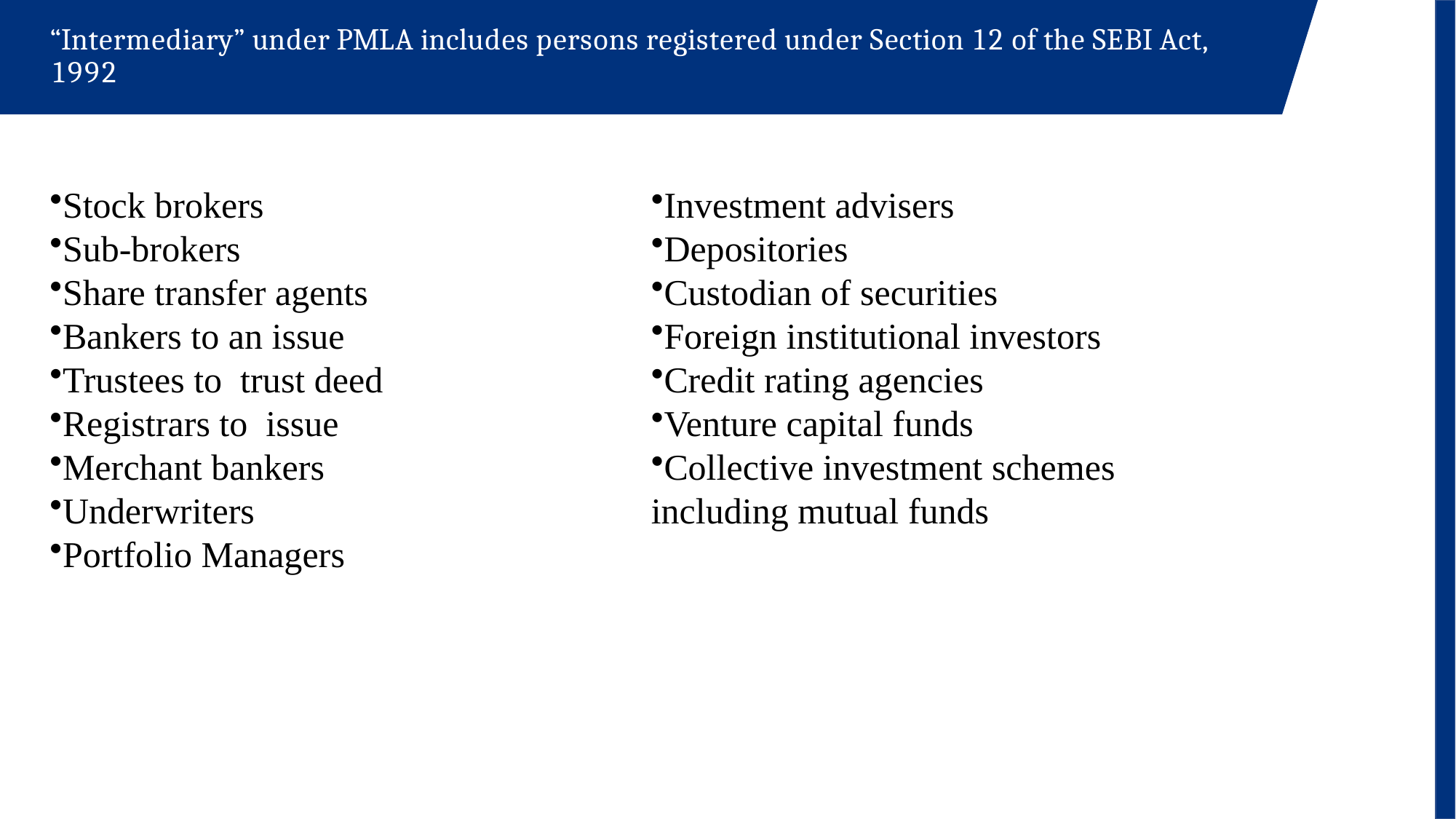

“Intermediary” under PMLA includes persons registered under Section 12 of the SEBI Act, 1992

Stock brokers
Sub-brokers
Share transfer agents
Bankers to an issue
Trustees to  trust deed
Registrars to  issue
Merchant bankers
Underwriters
Portfolio Managers
Investment advisers
Depositories
Custodian of securities
Foreign institutional investors
Credit rating agencies
Venture capital funds
Collective investment schemes including mutual funds